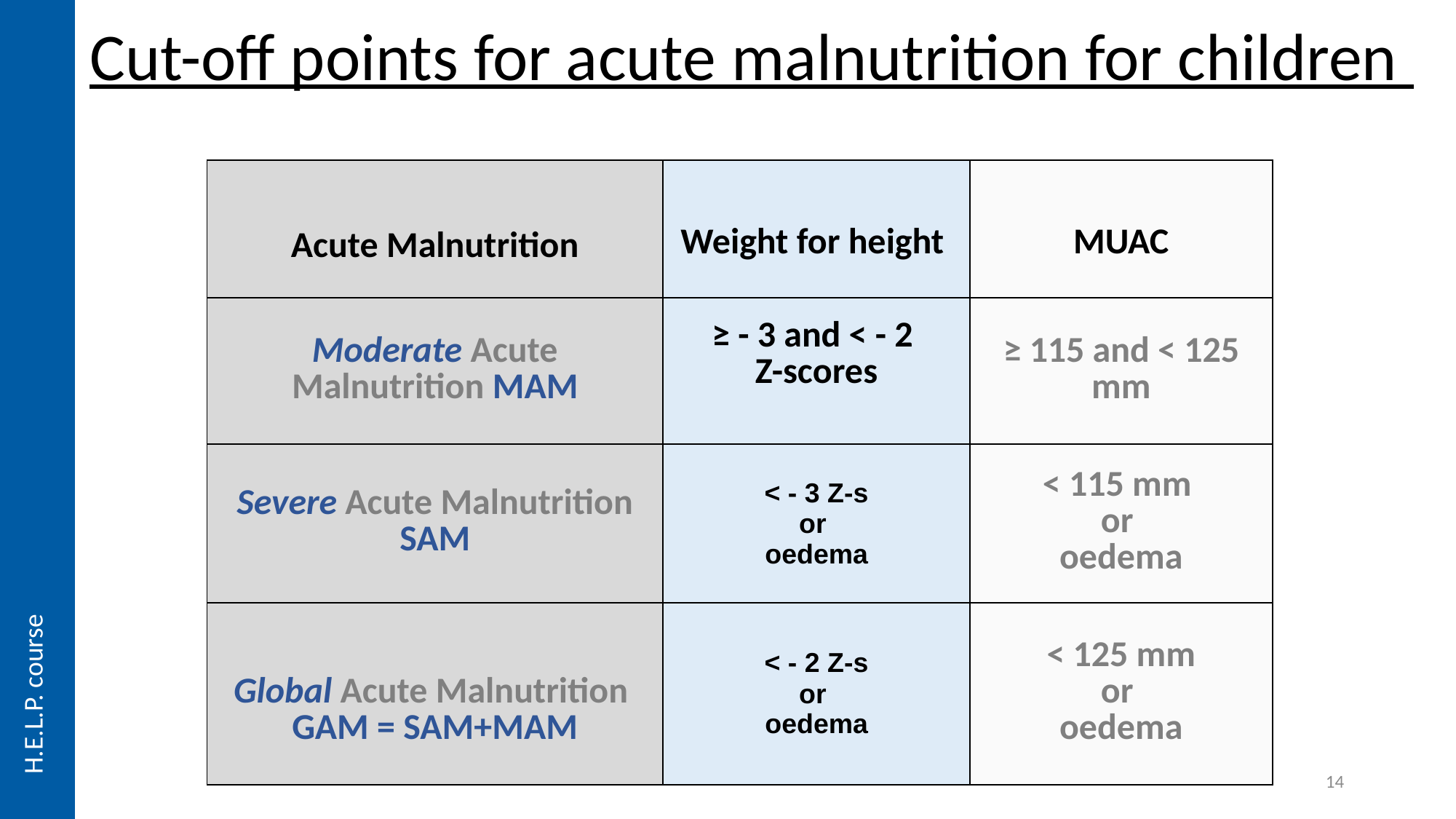

Cut-off points for acute malnutrition for children
| Acute Malnutrition | Weight for height | MUAC |
| --- | --- | --- |
| Moderate Acute Malnutrition MAM | ≥ - 3 and < - 2 Z-scores | ≥ 115 and < 125 mm |
| Severe Acute Malnutrition SAM | < - 3 Z-s or oedema | < 115 mm or oedema |
| Global Acute Malnutrition GAM = SAM+MAM | < - 2 Z-s or oedema | < 125 mm or oedema |
H.E.L.P. course
14